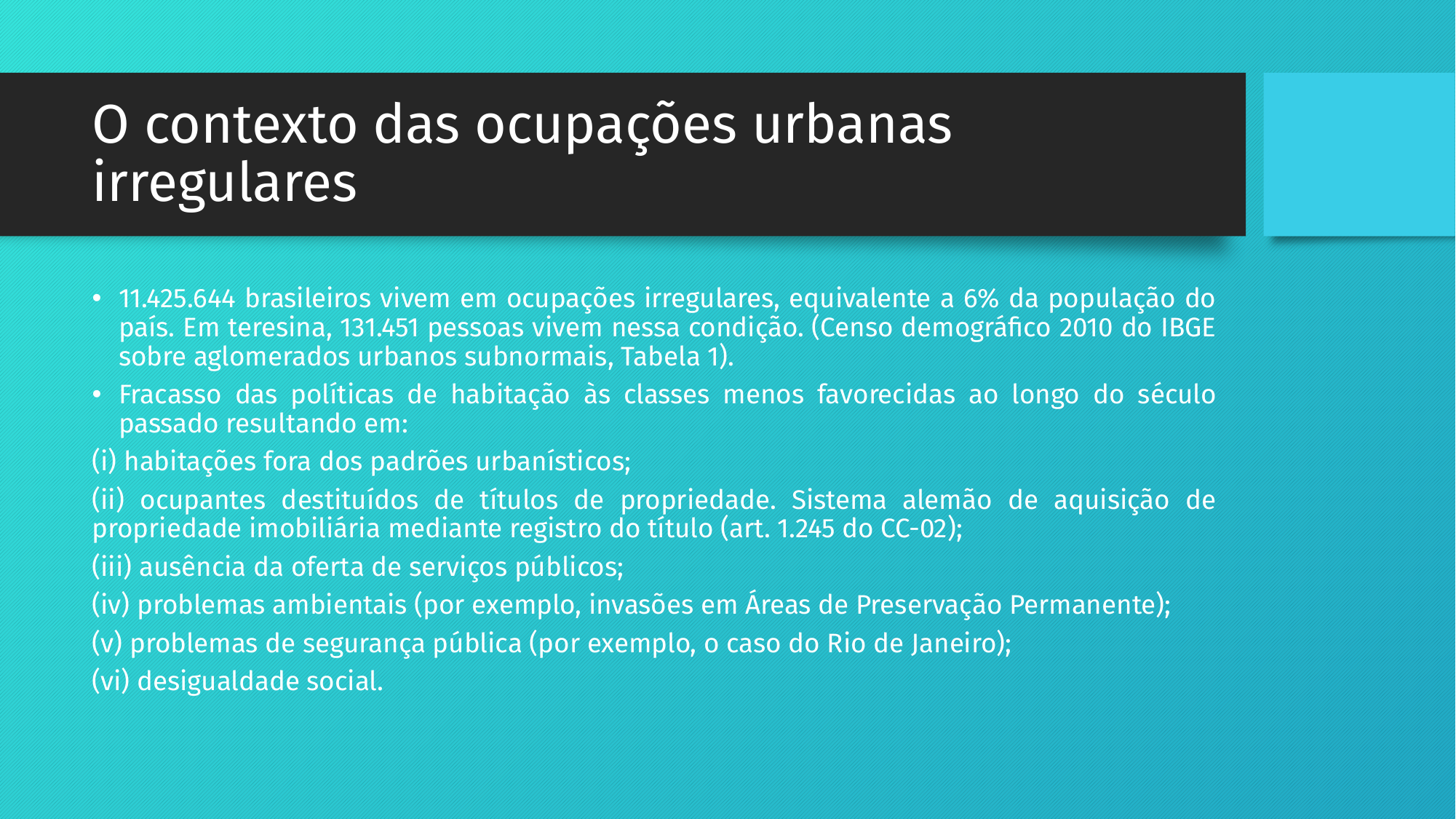

# O contexto das ocupações urbanas irregulares
11.425.644 brasileiros vivem em ocupações irregulares, equivalente a 6% da população do país. Em teresina, 131.451 pessoas vivem nessa condição. (Censo demográfico 2010 do IBGE sobre aglomerados urbanos subnormais, Tabela 1).
Fracasso das políticas de habitação às classes menos favorecidas ao longo do século passado resultando em:
(i) habitações fora dos padrões urbanísticos;
(ii) ocupantes destituídos de títulos de propriedade. Sistema alemão de aquisição de propriedade imobiliária mediante registro do título (art. 1.245 do CC-02);
(iii) ausência da oferta de serviços públicos;
(iv) problemas ambientais (por exemplo, invasões em Áreas de Preservação Permanente);
(v) problemas de segurança pública (por exemplo, o caso do Rio de Janeiro);
(vi) desigualdade social.